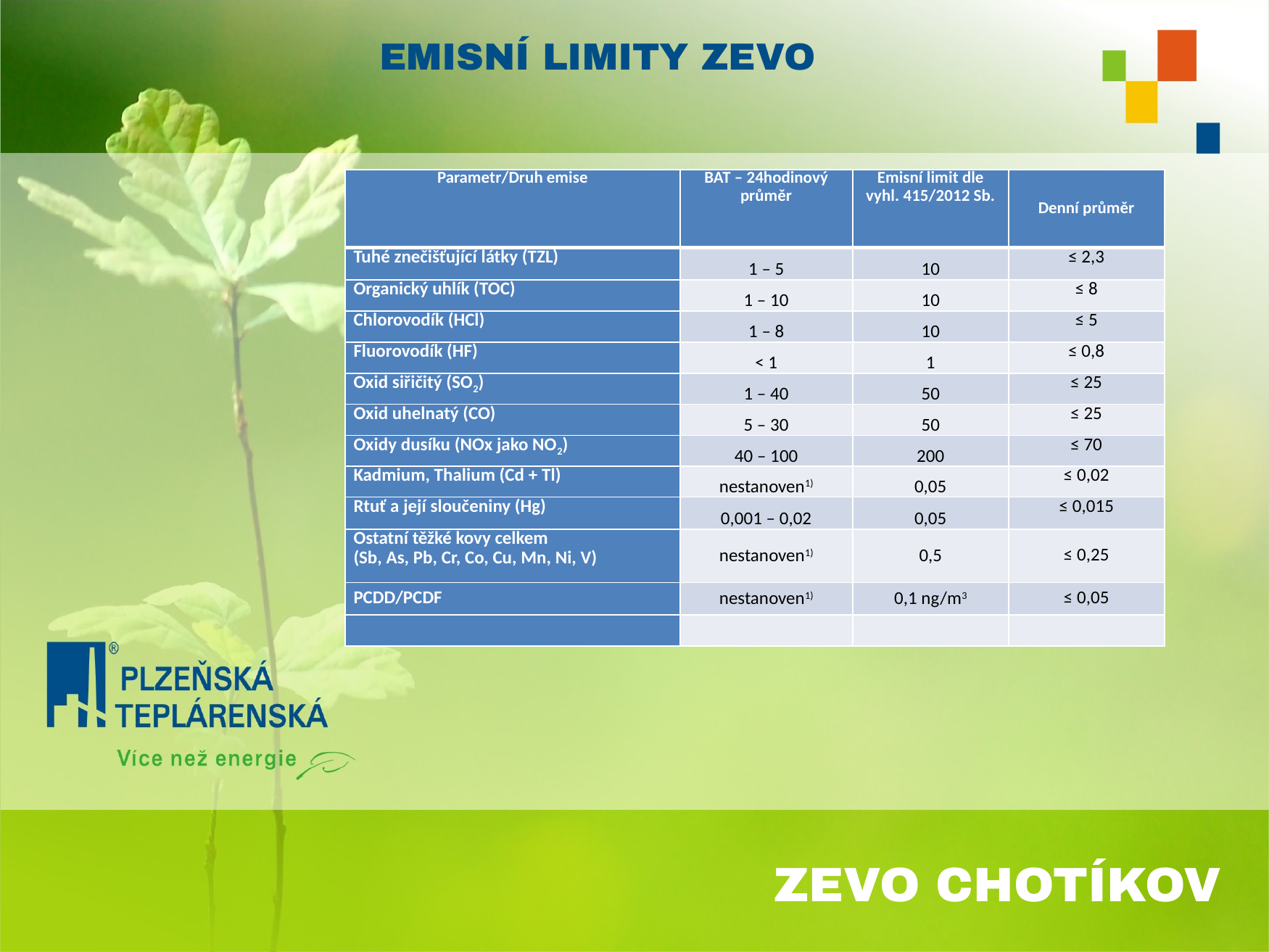

EMIsní limity ZEVO

| Parametr/Druh emise | BAT – 24hodinový průměr | Emisní limit dle vyhl. 415/2012 Sb. | Denní průměr |
| --- | --- | --- | --- |
| Tuhé znečišťující látky (TZL) | 1 – 5 | 10 | ≤ 2,3 |
| Organický uhlík (TOC) | 1 – 10 | 10 | ≤ 8 |
| Chlorovodík (HCl) | 1 – 8 | 10 | ≤ 5 |
| Fluorovodík (HF) | < 1 | 1 | ≤ 0,8 |
| Oxid siřičitý (SO2) | 1 – 40 | 50 | ≤ 25 |
| Oxid uhelnatý (CO) | 5 – 30 | 50 | ≤ 25 |
| Oxidy dusíku (NOx jako NO2) | 40 – 100 | 200 | ≤ 70 |
| Kadmium, Thalium (Cd + Tl) | nestanoven1) | 0,05 | ≤ 0,02 |
| Rtuť a její sloučeniny (Hg) | 0,001 – 0,02 | 0,05 | ≤ 0,015 |
| Ostatní těžké kovy celkem (Sb, As, Pb, Cr, Co, Cu, Mn, Ni, V) | nestanoven1) | 0,5 | ≤ 0,25 |
| PCDD/PCDF | nestanoven1) | 0,1 ng/m3 | ≤ 0,05 |
|  |  |  |  |

ZEVO CHOTÍKOV